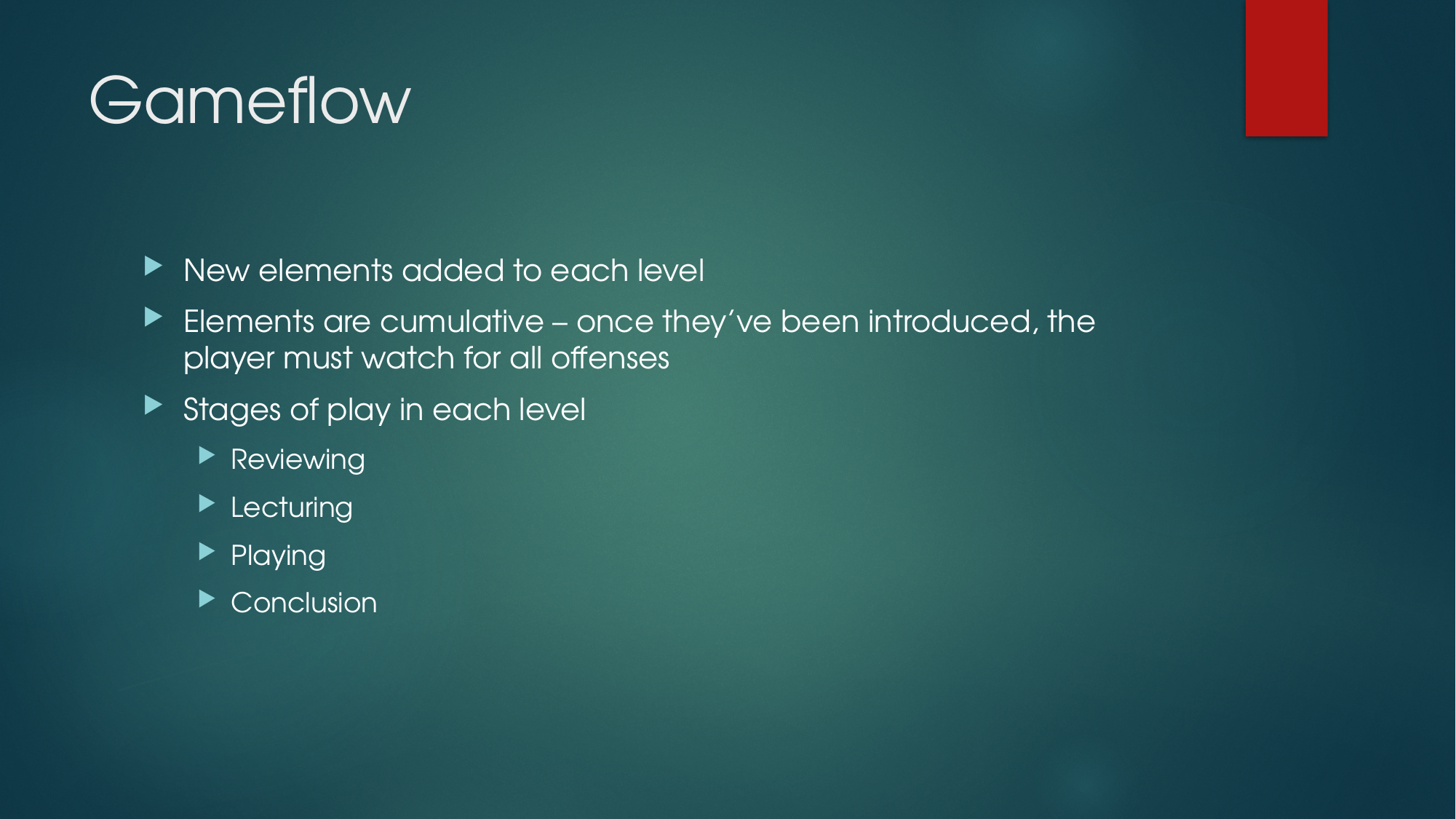

# Gameflow
New elements added to each level
Elements are cumulative – once they’ve been introduced, the player must watch for all offenses
Stages of play in each level
Reviewing
Lecturing
Playing
Conclusion